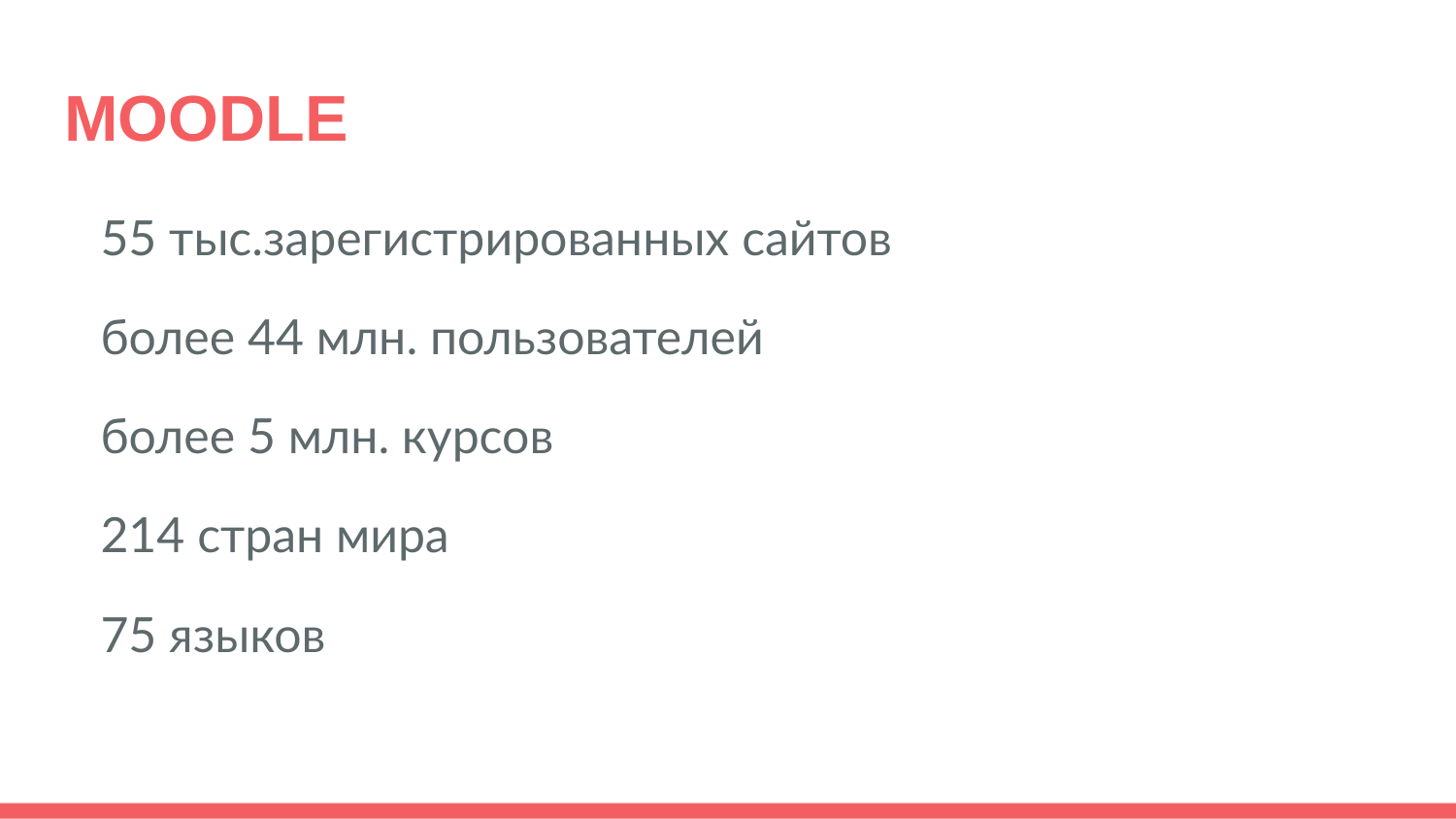

# MOODLE
55 тыс.зарегистрированных сайтов
более 44 млн. пользователей
более 5 млн. курсов
214 стран мира
75 языков